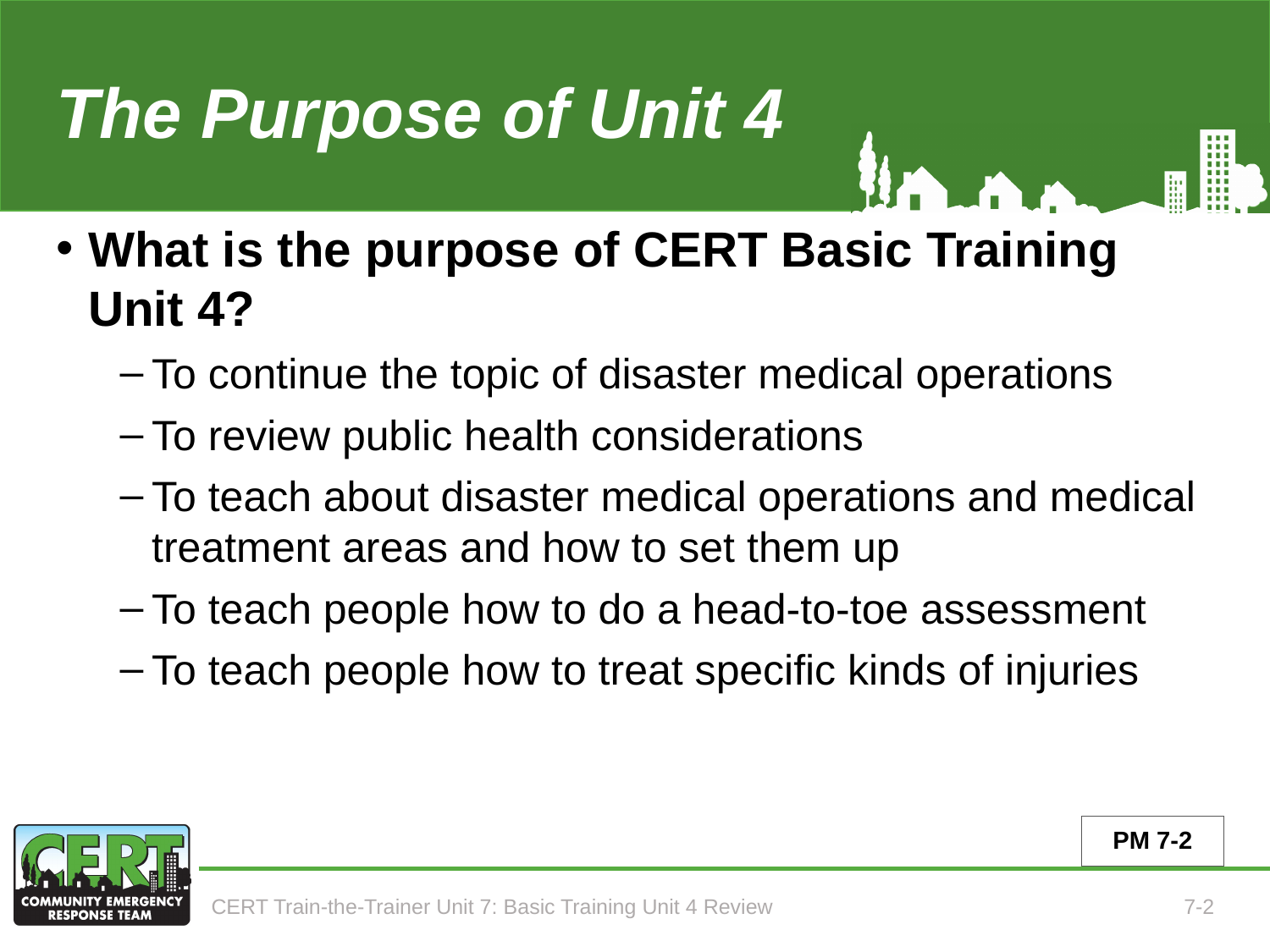

# The Purpose of Unit 4
What is the purpose of CERT Basic Training Unit 4?
To continue the topic of disaster medical operations
To review public health considerations
To teach about disaster medical operations and medical treatment areas and how to set them up
To teach people how to do a head-to-toe assessment
To teach people how to treat specific kinds of injuries
PM 7-2
CERT Train-the-Trainer Unit 7: Basic Training Unit 4 Review
7-2